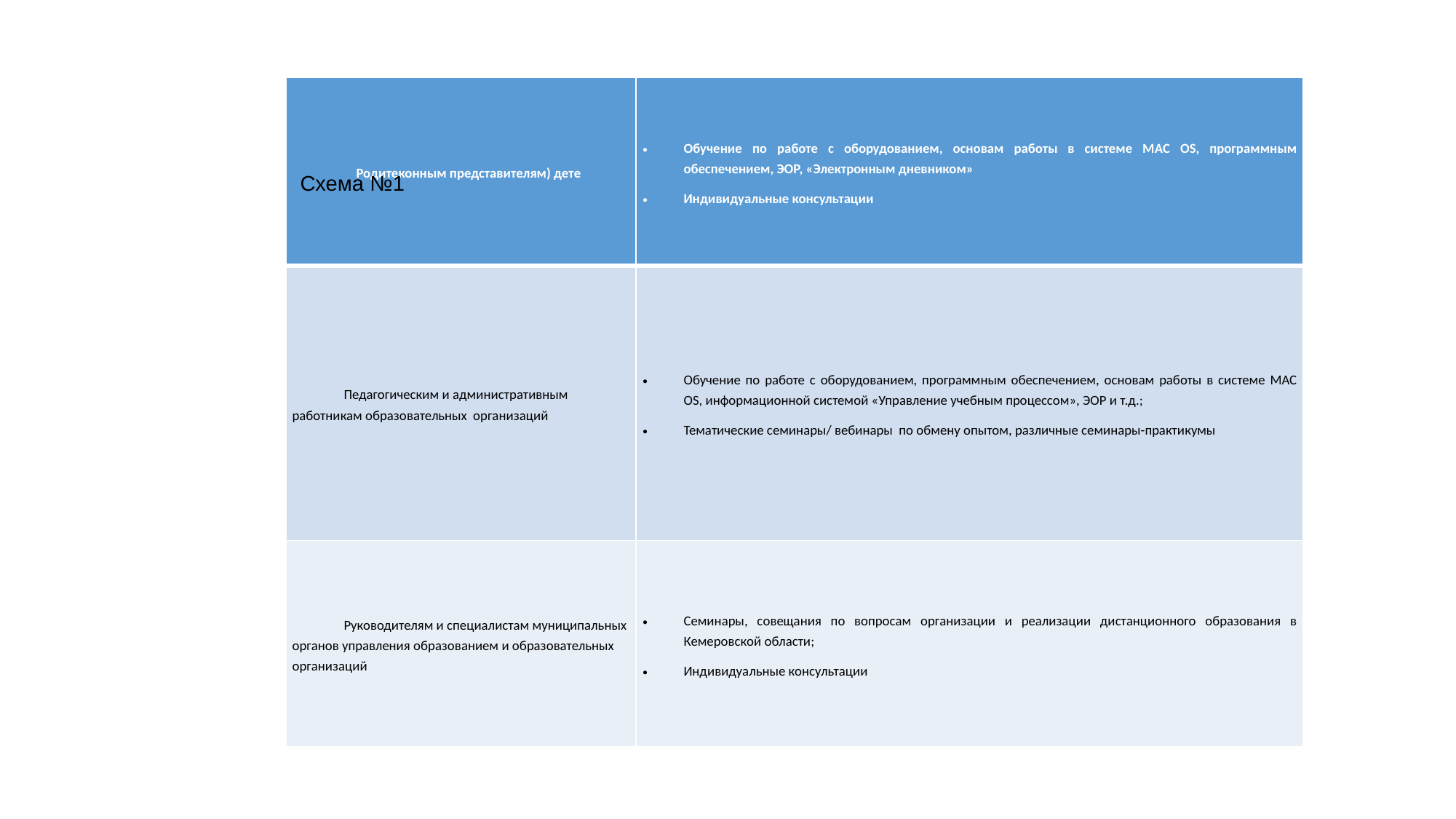

| Родитеконным представителям) дете | Обучение по работе с оборудованием, основам работы в системе MAC OS, программным обеспечением, ЭОР, «Электронным дневником» Индивидуальные консультации |
| --- | --- |
| Педагогическим и административным работникам образовательных организаций | Обучение по работе с оборудованием, программным обеспечением, основам работы в системе MAC OS, информационной системой «Управление учебным процессом», ЭОР и т.д.; Тематические семинары/ вебинары по обмену опытом, различные семинары-практикумы |
| Руководителям и специалистам муниципальных органов управления образованием и образовательных организаций | Семинары, совещания по вопросам организации и реализации дистанционного образования в Кемеровской области; Индивидуальные консультации |
                                                                                                      Схема №1